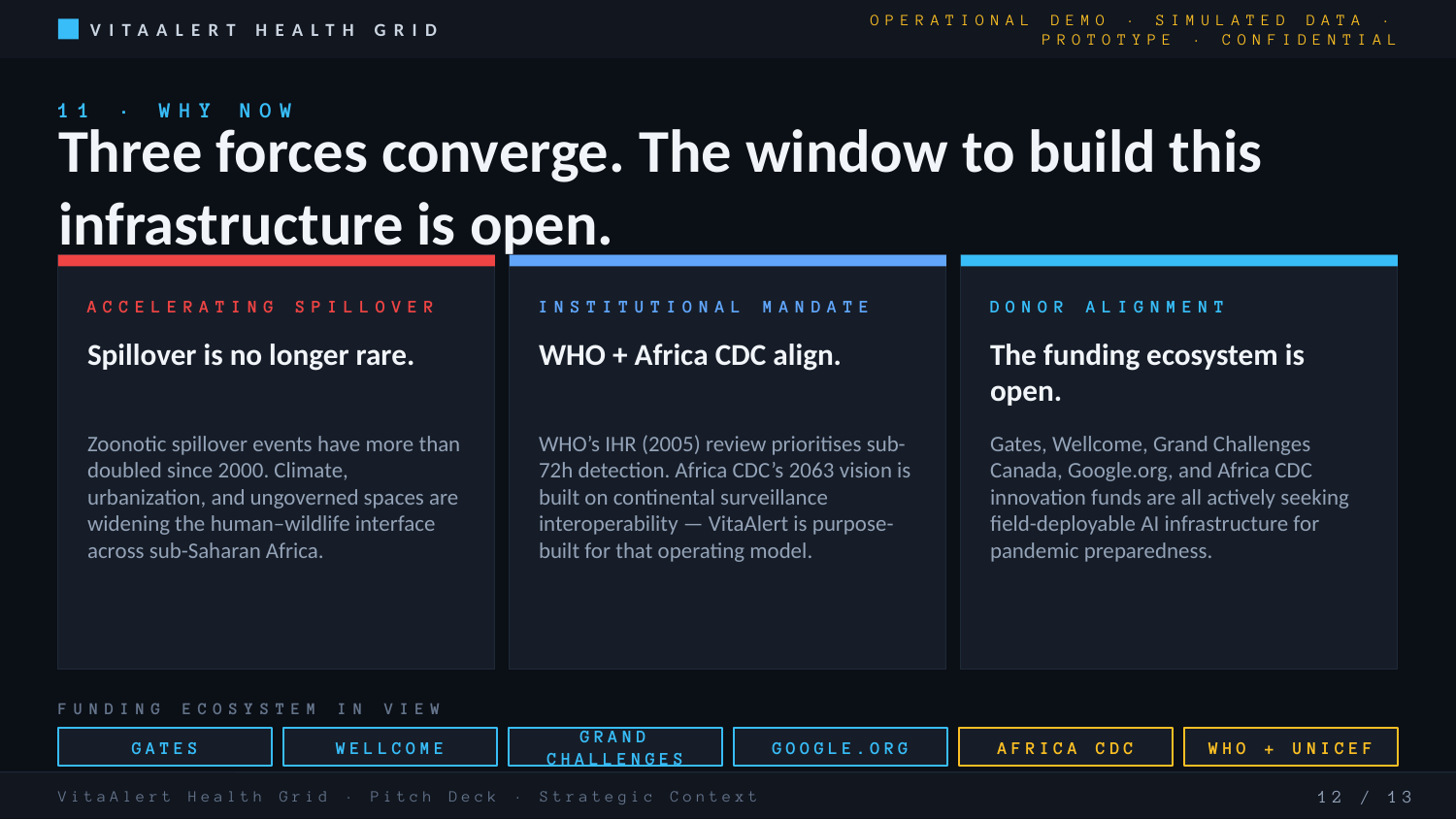

VITAALERT HEALTH GRID
OPERATIONAL DEMO · SIMULATED DATA · PROTOTYPE · CONFIDENTIAL

11 · WHY NOW
Three forces converge. The window to build this infrastructure is open.

ACCELERATING SPILLOVER
INSTITUTIONAL MANDATE
DONOR ALIGNMENT
Spillover is no longer rare.
WHO + Africa CDC align.
The funding ecosystem is open.
Zoonotic spillover events have more than doubled since 2000. Climate, urbanization, and ungoverned spaces are widening the human–wildlife interface across sub-Saharan Africa.
WHO’s IHR (2005) review prioritises sub-72h detection. Africa CDC’s 2063 vision is built on continental surveillance interoperability — VitaAlert is purpose-built for that operating model.
Gates, Wellcome, Grand Challenges Canada, Google.org, and Africa CDC innovation funds are all actively seeking field-deployable AI infrastructure for pandemic preparedness.
FUNDING ECOSYSTEM IN VIEW

GATES

WELLCOME

GRAND CHALLENGES

GOOGLE.ORG

AFRICA CDC

WHO + UNICEF

VitaAlert Health Grid · Pitch Deck · Strategic Context
12 / 13